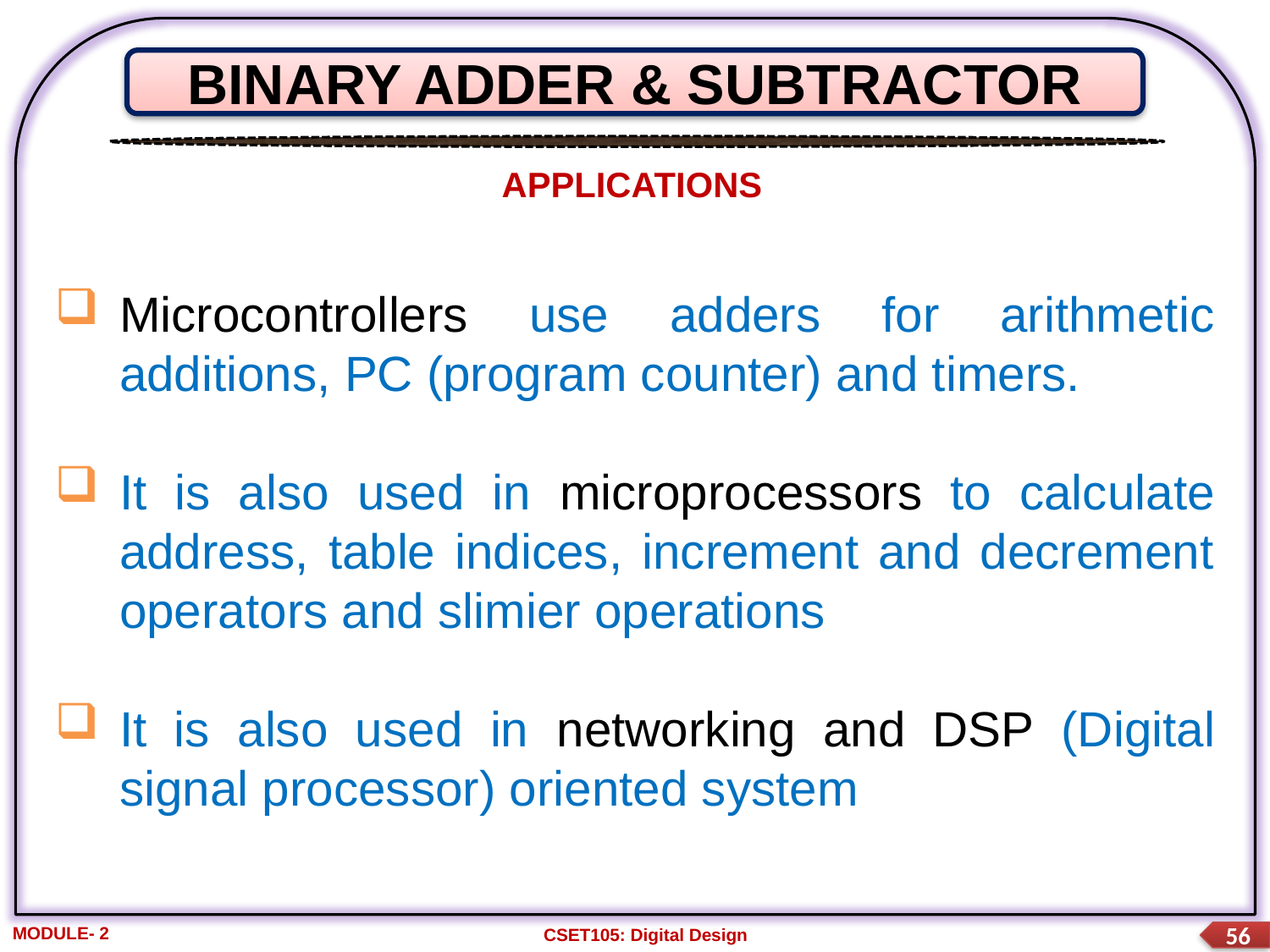

BINARY ADDER & SUBTRACTOR

APPLICATIONS

Microcontrollers use adders for arithmetic additions, PC (program counter) and timers.

It is also used in microprocessors to calculate address, table indices, increment and decrement operators and slimier operations

It is also used in networking and DSP (Digital signal processor) oriented system
MODULE- 2
CSET105: Digital Design
56